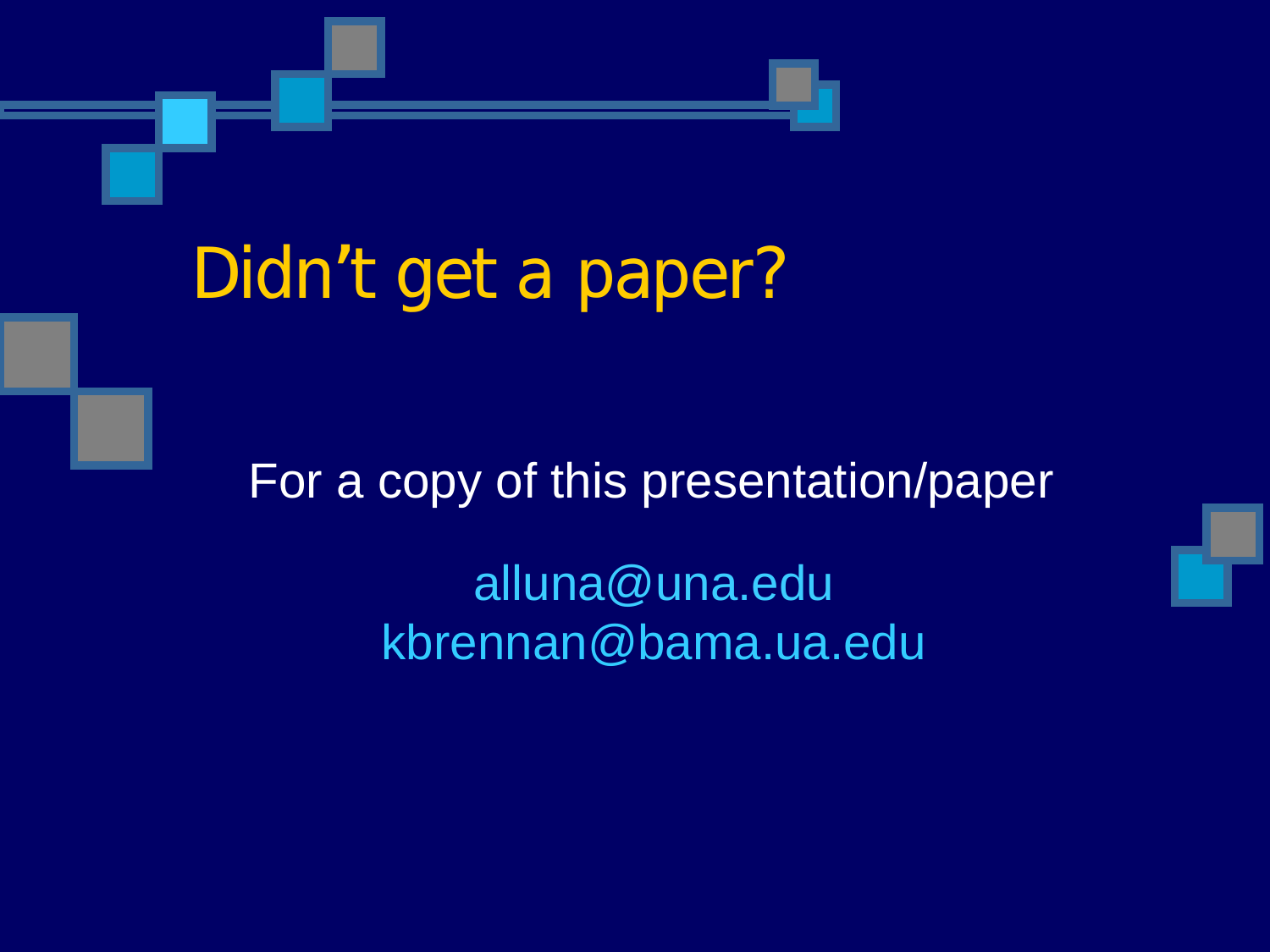

# Didn’t get a paper?
For a copy of this presentation/paper
alluna@una.edu
kbrennan@bama.ua.edu